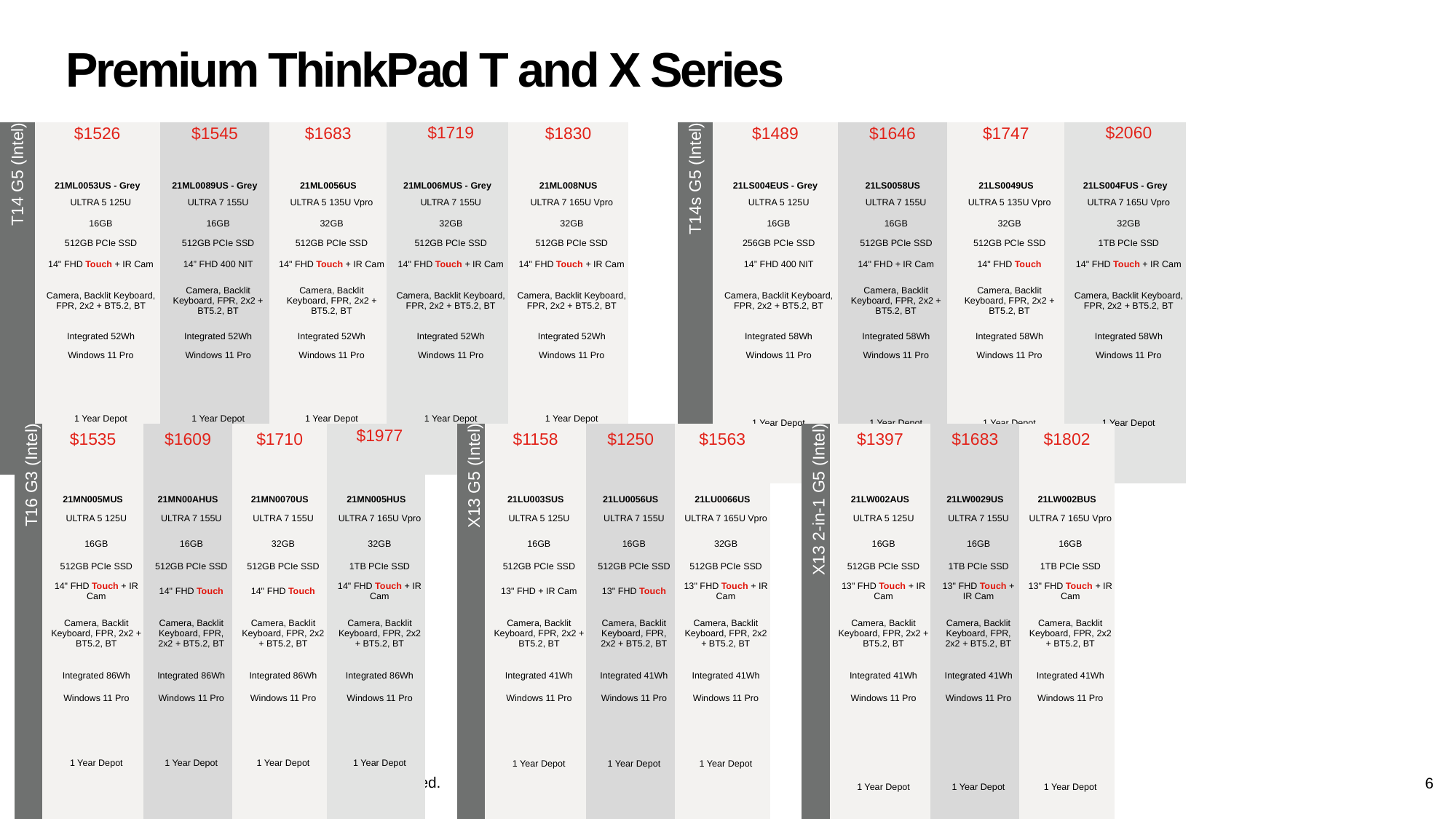

# Premium ThinkPad T and X Series
| T14 G5 (Intel) | $1526 | $1545 | $1683 | $1719 | $1830 |
| --- | --- | --- | --- | --- | --- |
|  |  |  |  |  |  |
|  | 21ML0053US - Grey | 21ML0089US - Grey | 21ML0056US | 21ML006MUS - Grey | 21ML008NUS |
|  | ULTRA 5 125U | ULTRA 7 155U | ULTRA 5 135U Vpro | ULTRA 7 155U | ULTRA 7 165U Vpro |
|  | 16GB | 16GB | 32GB | 32GB | 32GB |
|  | 512GB PCIe SSD | 512GB PCIe SSD | 512GB PCIe SSD | 512GB PCIe SSD | 512GB PCIe SSD |
|  | 14" FHD Touch + IR Cam | 14” FHD 400 NIT | 14" FHD Touch + IR Cam | 14" FHD Touch + IR Cam | 14" FHD Touch + IR Cam |
|  | Camera, Backlit Keyboard, FPR, 2x2 + BT5.2, BT | Camera, Backlit Keyboard, FPR, 2x2 + BT5.2, BT | Camera, Backlit Keyboard, FPR, 2x2 + BT5.2, BT | Camera, Backlit Keyboard, FPR, 2x2 + BT5.2, BT | Camera, Backlit Keyboard, FPR, 2x2 + BT5.2, BT |
|  | Integrated 52Wh | Integrated 52Wh | Integrated 52Wh | Integrated 52Wh | Integrated 52Wh |
|  | Windows 11 Pro | Windows 11 Pro | Windows 11 Pro | Windows 11 Pro | Windows 11 Pro |
|  | 1 Year Depot | 1 Year Depot | 1 Year Depot | 1 Year Depot | 1 Year Depot |
| T14s G5 (Intel) | $1489 | $1646 | $1747 | $2060 |
| --- | --- | --- | --- | --- |
|  |  |  |  |  |
|  | 21LS004EUS - Grey | 21LS0058US | 21LS0049US | 21LS004FUS - Grey |
|  | ULTRA 5 125U | ULTRA 7 155U | ULTRA 5 135U Vpro | ULTRA 7 165U Vpro |
|  | 16GB | 16GB | 32GB | 32GB |
|  | 256GB PCIe SSD | 512GB PCIe SSD | 512GB PCIe SSD | 1TB PCIe SSD |
|  | 14” FHD 400 NIT | 14" FHD + IR Cam | 14" FHD Touch | 14" FHD Touch + IR Cam |
|  | Camera, Backlit Keyboard, FPR, 2x2 + BT5.2, BT | Camera, Backlit Keyboard, FPR, 2x2 + BT5.2, BT | Camera, Backlit Keyboard, FPR, 2x2 + BT5.2, BT | Camera, Backlit Keyboard, FPR, 2x2 + BT5.2, BT |
|  | Integrated 58Wh | Integrated 58Wh | Integrated 58Wh | Integrated 58Wh |
|  | Windows 11 Pro | Windows 11 Pro | Windows 11 Pro | Windows 11 Pro |
|  | 1 Year Depot | 1 Year Depot | 1 Year Depot | 1 Year Depot |
| T16 G3 (Intel) | $1535 | $1609 | $1710 | $1977 |
| --- | --- | --- | --- | --- |
|  |  |  |  |  |
|  | 21MN005MUS | 21MN00AHUS | 21MN0070US | 21MN005HUS |
|  | ULTRA 5 125U | ULTRA 7 155U | ULTRA 7 155U | ULTRA 7 165U Vpro |
|  | 16GB | 16GB | 32GB | 32GB |
|  | 512GB PCIe SSD | 512GB PCIe SSD | 512GB PCIe SSD | 1TB PCIe SSD |
|  | 14" FHD Touch + IR Cam | 14" FHD Touch | 14" FHD Touch | 14" FHD Touch + IR Cam |
|  | Camera, Backlit Keyboard, FPR, 2x2 + BT5.2, BT | Camera, Backlit Keyboard, FPR, 2x2 + BT5.2, BT | Camera, Backlit Keyboard, FPR, 2x2 + BT5.2, BT | Camera, Backlit Keyboard, FPR, 2x2 + BT5.2, BT |
|  | Integrated 86Wh | Integrated 86Wh | Integrated 86Wh | Integrated 86Wh |
|  | Windows 11 Pro | Windows 11 Pro | Windows 11 Pro | Windows 11 Pro |
|  | 1 Year Depot | 1 Year Depot | 1 Year Depot | 1 Year Depot |
| X13 G5 (Intel) | $1158 | $1250 | $1563 |
| --- | --- | --- | --- |
|  |  |  |  |
|  | 21LU003SUS | 21LU0056US | 21LU0066US |
|  | ULTRA 5 125U | ULTRA 7 155U | ULTRA 7 165U Vpro |
|  | 16GB | 16GB | 32GB |
|  | 512GB PCIe SSD | 512GB PCIe SSD | 512GB PCIe SSD |
|  | 13" FHD + IR Cam | 13" FHD Touch | 13" FHD Touch + IR Cam |
|  | Camera, Backlit Keyboard, FPR, 2x2 + BT5.2, BT | Camera, Backlit Keyboard, FPR, 2x2 + BT5.2, BT | Camera, Backlit Keyboard, FPR, 2x2 + BT5.2, BT |
|  | Integrated 41Wh | Integrated 41Wh | Integrated 41Wh |
|  | Windows 11 Pro | Windows 11 Pro | Windows 11 Pro |
|  | 1 Year Depot | 1 Year Depot | 1 Year Depot |
| X13 2-in-1 G5 (Intel) | $1397 | $1683 | $1802 |
| --- | --- | --- | --- |
|  |  |  |  |
|  | 21LW002AUS | 21LW0029US | 21LW002BUS |
|  | ULTRA 5 125U | ULTRA 7 155U | ULTRA 7 165U Vpro |
|  | 16GB | 16GB | 16GB |
|  | 512GB PCIe SSD | 1TB PCIe SSD | 1TB PCIe SSD |
|  | 13" FHD Touch + IR Cam | 13" FHD Touch + IR Cam | 13" FHD Touch + IR Cam |
|  | Camera, Backlit Keyboard, FPR, 2x2 + BT5.2, BT | Camera, Backlit Keyboard, FPR, 2x2 + BT5.2, BT | Camera, Backlit Keyboard, FPR, 2x2 + BT5.2, BT |
|  | Integrated 41Wh | Integrated 41Wh | Integrated 41Wh |
|  | Windows 11 Pro | Windows 11 Pro | Windows 11 Pro |
|  | 1 Year Depot | 1 Year Depot | 1 Year Depot |
6